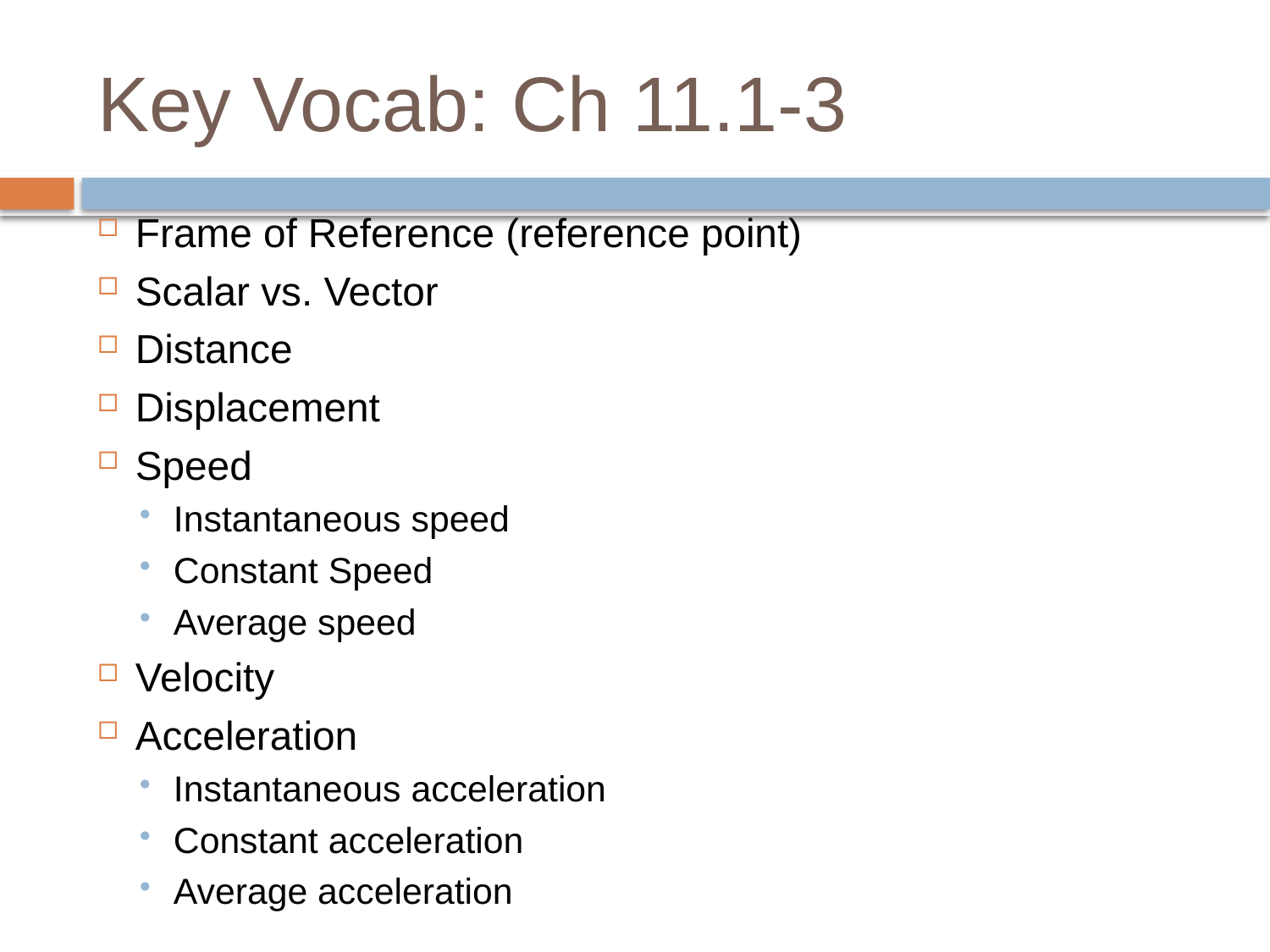

# Key Vocab: Ch 11.1-3
Frame of Reference (reference point)
Scalar vs. Vector
Distance
Displacement
Speed
Instantaneous speed
Constant Speed
Average speed
Velocity
Acceleration
Instantaneous acceleration
Constant acceleration
Average acceleration